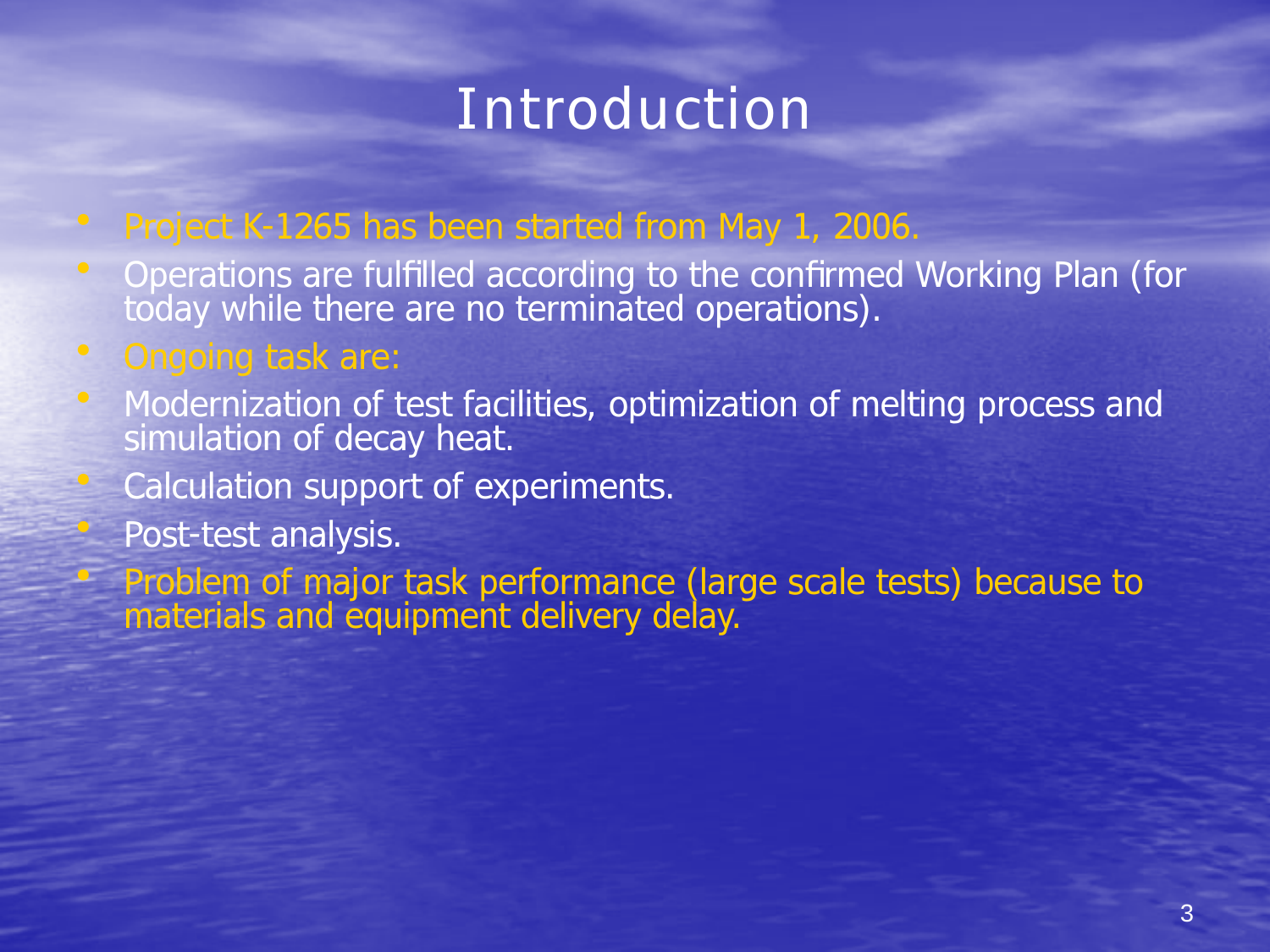

# Introduction
Project K-1265 has been started from May 1, 2006.
Operations are fulfilled according to the confirmed Working Plan (for today while there are no terminated operations).
Ongoing task are:
Modernization of test facilities, optimization of melting process and simulation of decay heat.
Calculation support of experiments.
Post-test analysis.
Problem of major task performance (large scale tests) because to materials and equipment delivery delay.
3